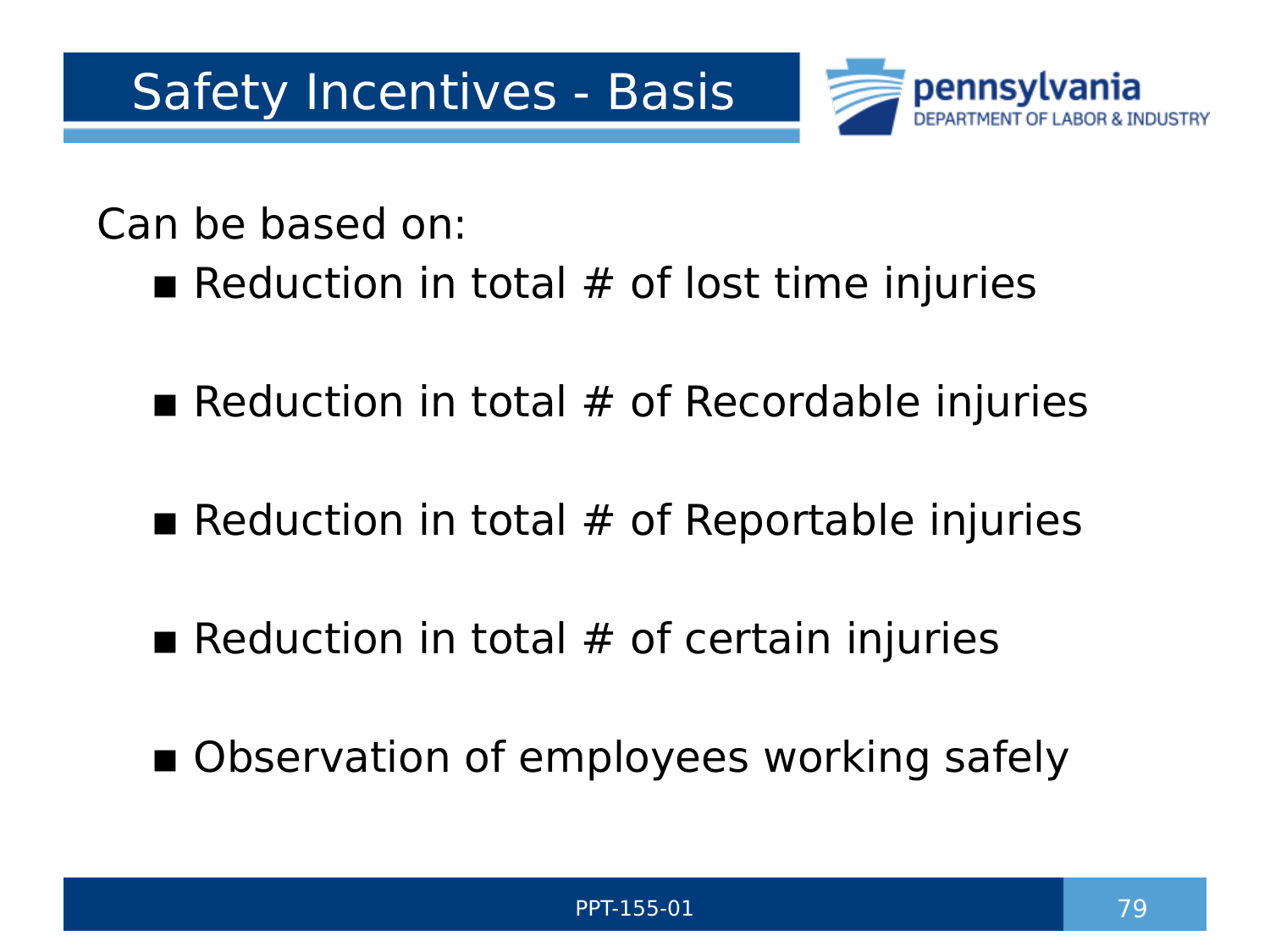

# Safety Incentives - Basis
Can be based on:
    ▪ Reduction in total # of lost time injuries

    ▪ Reduction in total # of Recordable injuries

    ▪ Reduction in total # of Reportable injuries

    ▪ Reduction in total # of certain injuries

    ▪ Observation of employees working safely

PPT-155-01
79